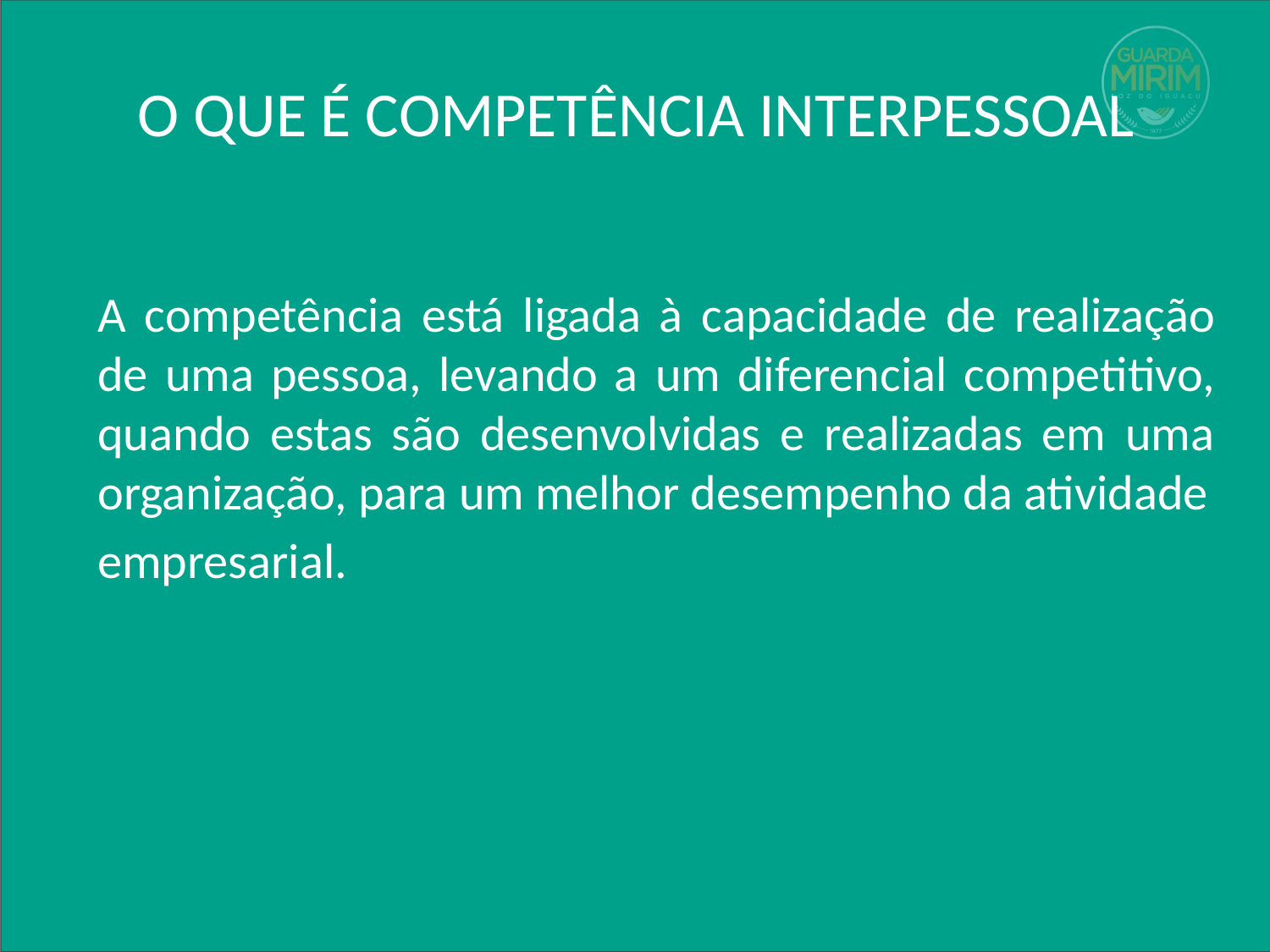

# O QUE É COMPETÊNCIA INTERPESSOAL
A competência está ligada à capacidade de realização de uma pessoa, levando a um diferencial competitivo, quando estas são desenvolvidas e realizadas em uma organização, para um melhor desempenho da atividade
empresarial.